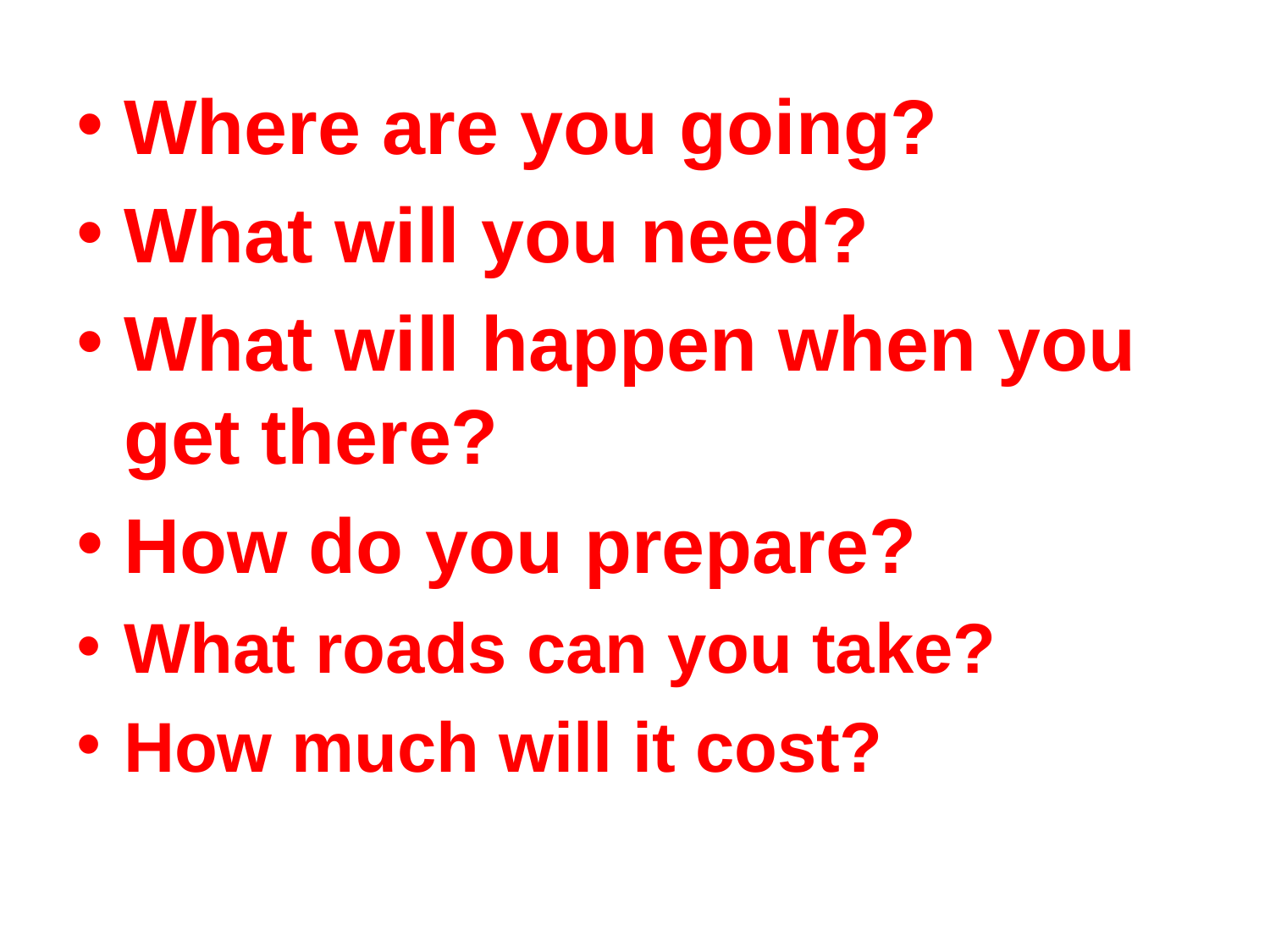

Where are you going?
What will you need?
What will happen when you get there?
How do you prepare?
What roads can you take?
How much will it cost?